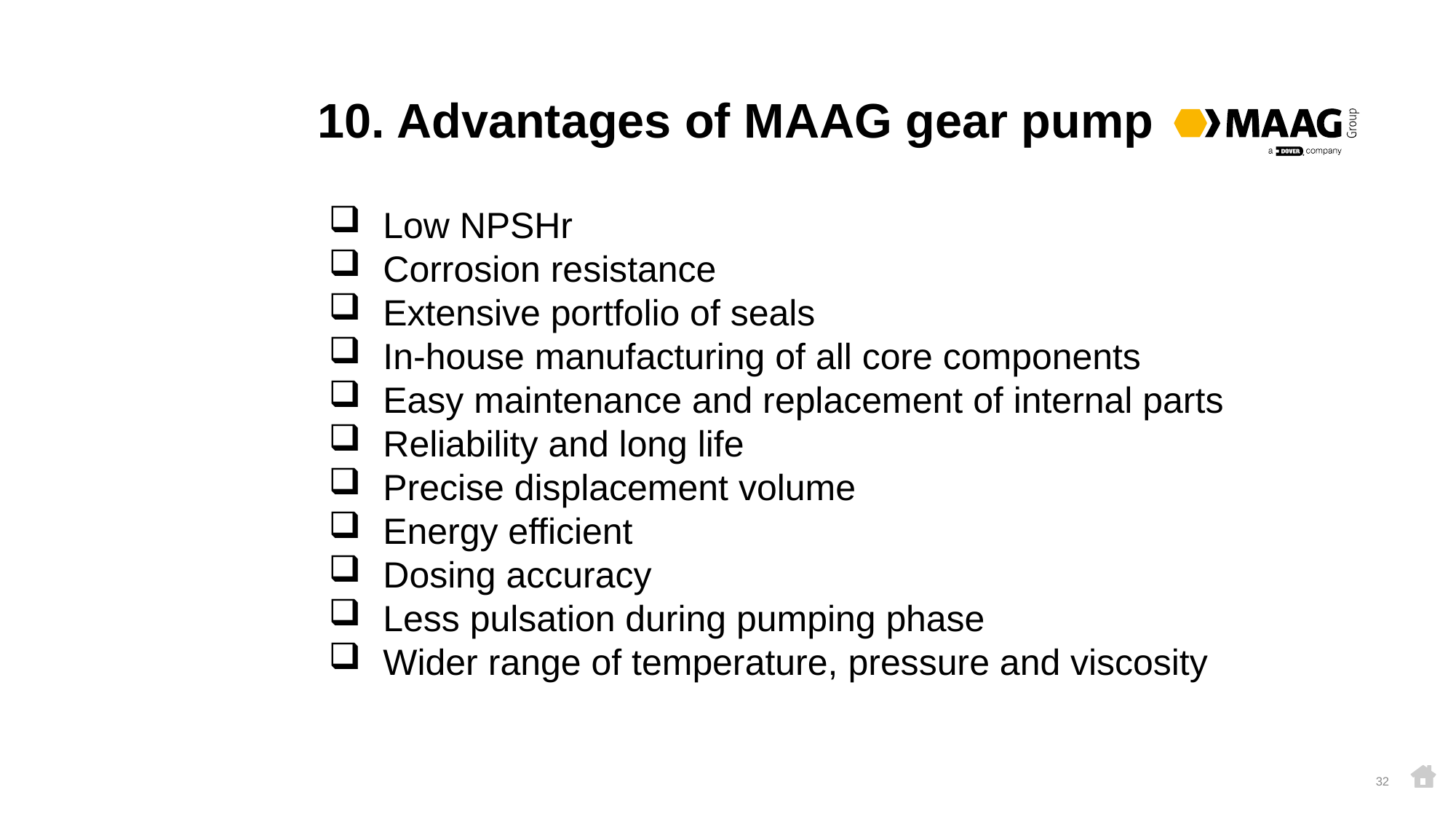

# 10. Advantages of MAAG gear pump

  Low NPSHr
  Corrosion resistance
  Extensive portfolio of seals
  In-house manufacturing of all core components
  Easy maintenance and replacement of internal parts
  Reliability and long life
  Precise displacement volume
  Energy efficient
  Dosing accuracy
  Less pulsation during pumping phase
  Wider range of temperature, pressure and viscosity
32